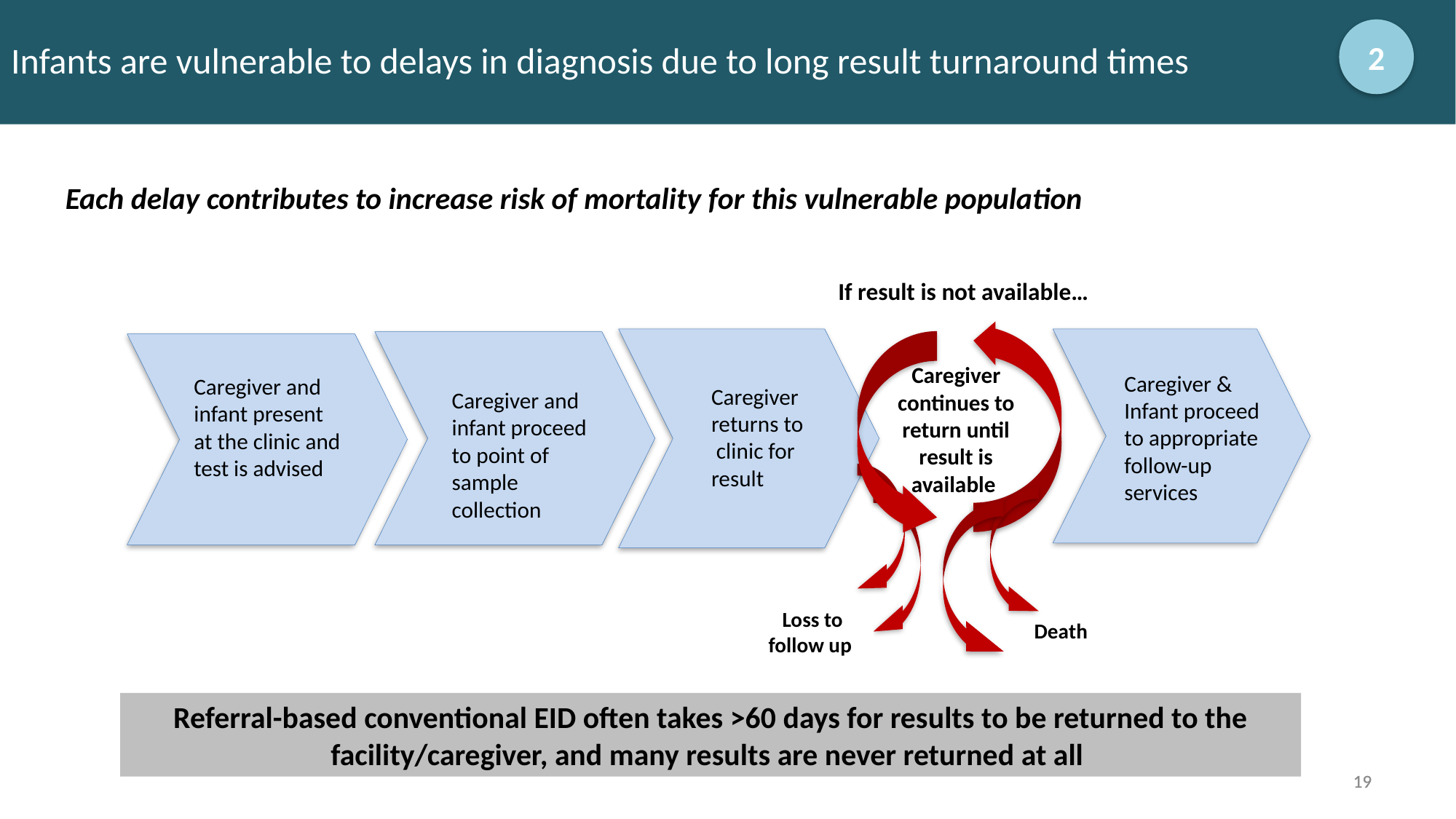

# Infants are vulnerable to delays in diagnosis due to long result turnaround times
2
Each delay contributes to increase risk of mortality for this vulnerable population
If result is not available…

Caregiver continues to return until result is available
Caregiver & Infant proceed to appropriate follow-up services
Caregiver and infant present at the clinic and test is advised
Caregiver returns to
 clinic for
result
Caregiver and infant proceed to point of sample collection

Loss to follow up
Death
Referral-based conventional EID often takes >60 days for results to be returned to the facility/caregiver, and many results are never returned at all
19
19